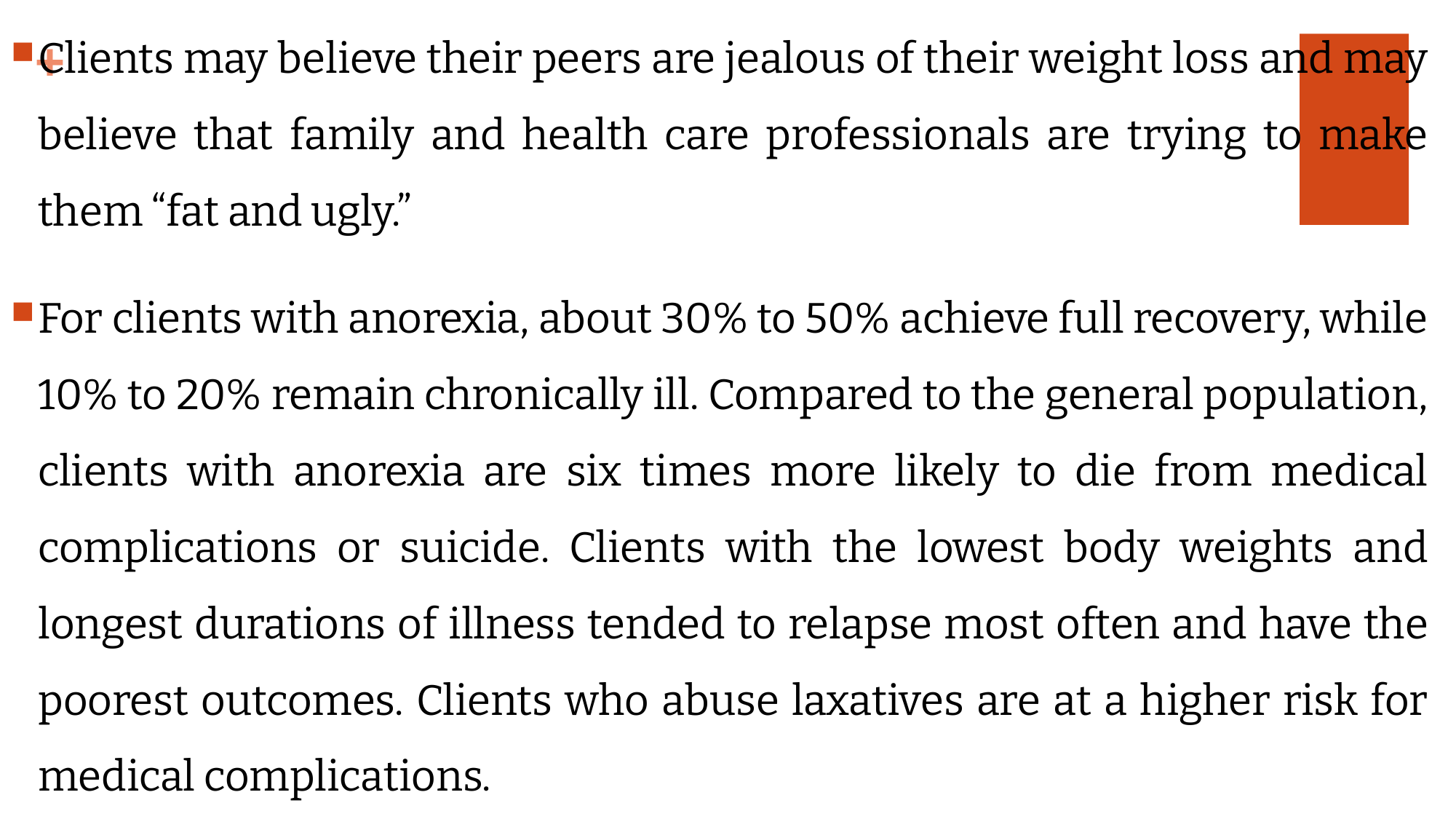

Clients may believe their peers are jealous of their weight loss and may believe that family and health care professionals are trying to make them “fat and ugly.”
For clients with anorexia, about 30% to 50% achieve full recovery, while 10% to 20% remain chronically ill. Compared to the general population, clients with anorexia are six times more likely to die from medical complications or suicide. Clients with the lowest body weights and longest durations of illness tended to relapse most often and have the poorest outcomes. Clients who abuse laxatives are at a higher risk for medical complications.